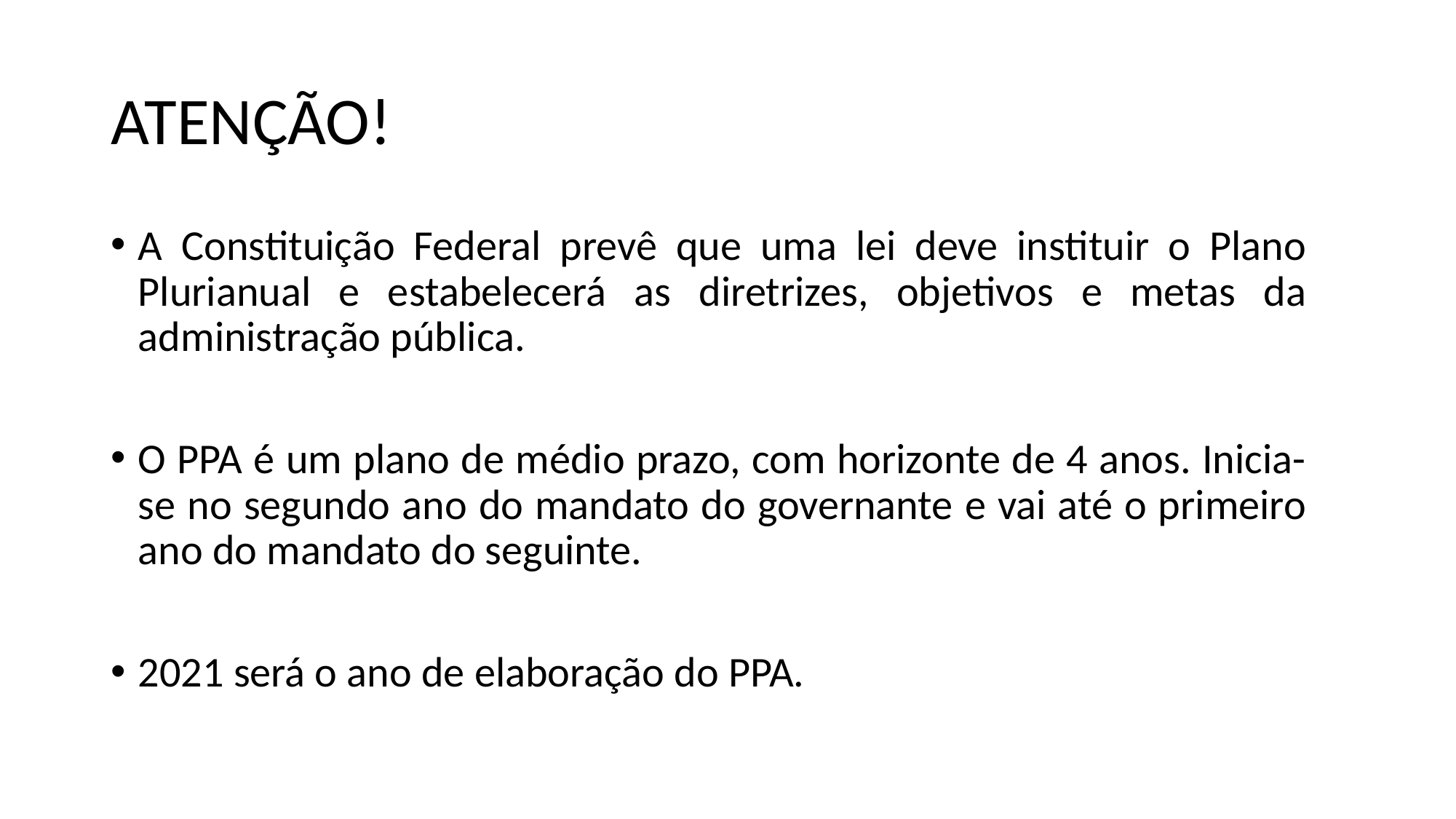

# ATENÇÃO!
A Constituição Federal prevê que uma lei deve instituir o Plano Plurianual e estabelecerá as diretrizes, objetivos e metas da administração pública.

O PPA é um plano de médio prazo, com horizonte de 4 anos. Inicia-se no segundo ano do mandato do governante e vai até o primeiro ano do mandato do seguinte.

2021 será o ano de elaboração do PPA.